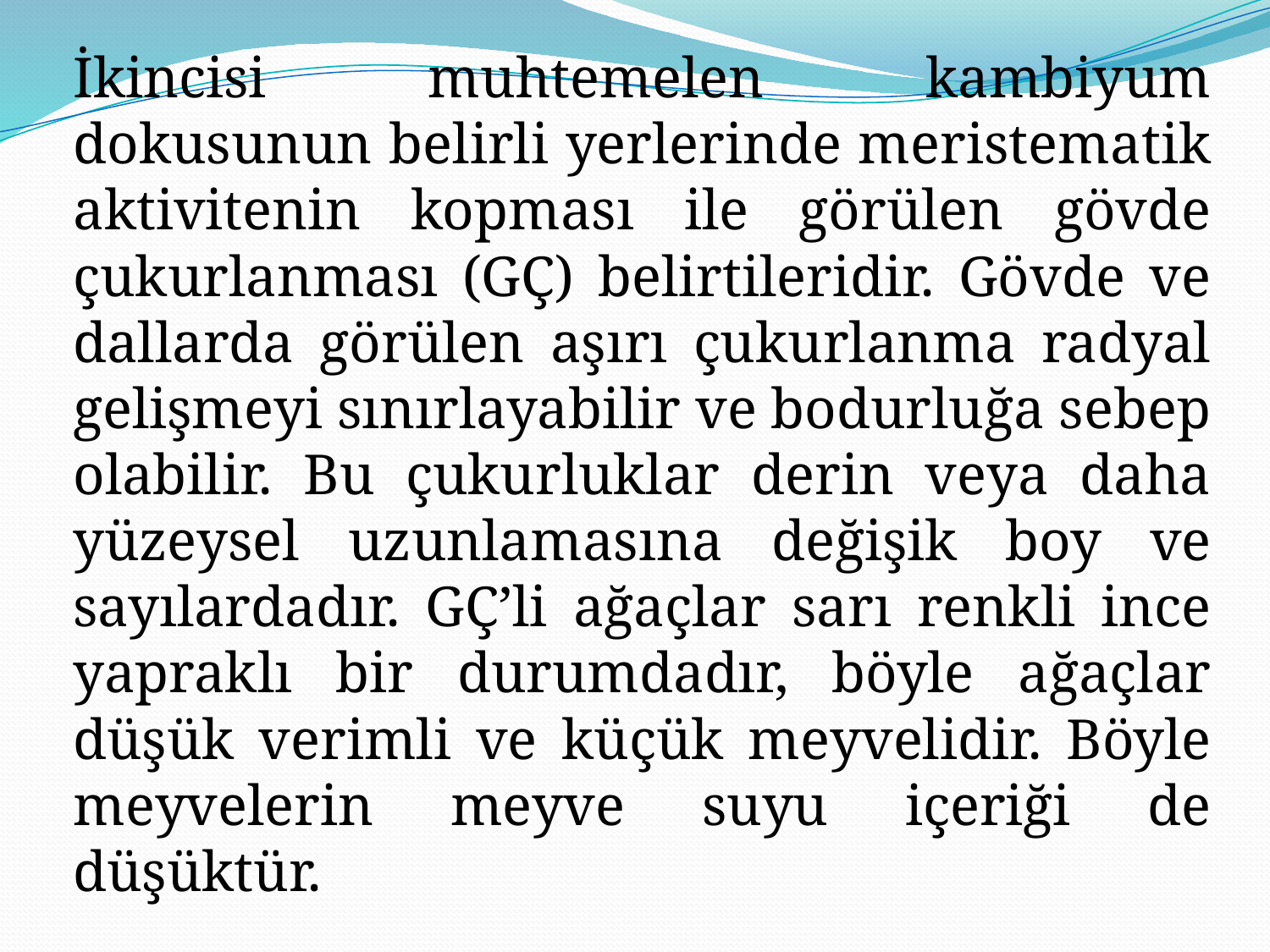

İkincisi muhtemelen kambiyum dokusunun belirli yerlerinde meristematik aktivitenin kopması ile görülen gövde çukurlanması (GÇ) belirtileridir. Gövde ve dallarda görülen aşırı çukurlanma radyal gelişmeyi sınırlayabilir ve bodurluğa sebep olabilir. Bu çukurluklar derin veya daha yüzeysel uzunlamasına değişik boy ve sayılardadır. GÇ’li ağaçlar sarı renkli ince yapraklı bir durumdadır, böyle ağaçlar düşük verimli ve küçük meyvelidir. Böyle meyvelerin meyve suyu içeriği de düşüktür.